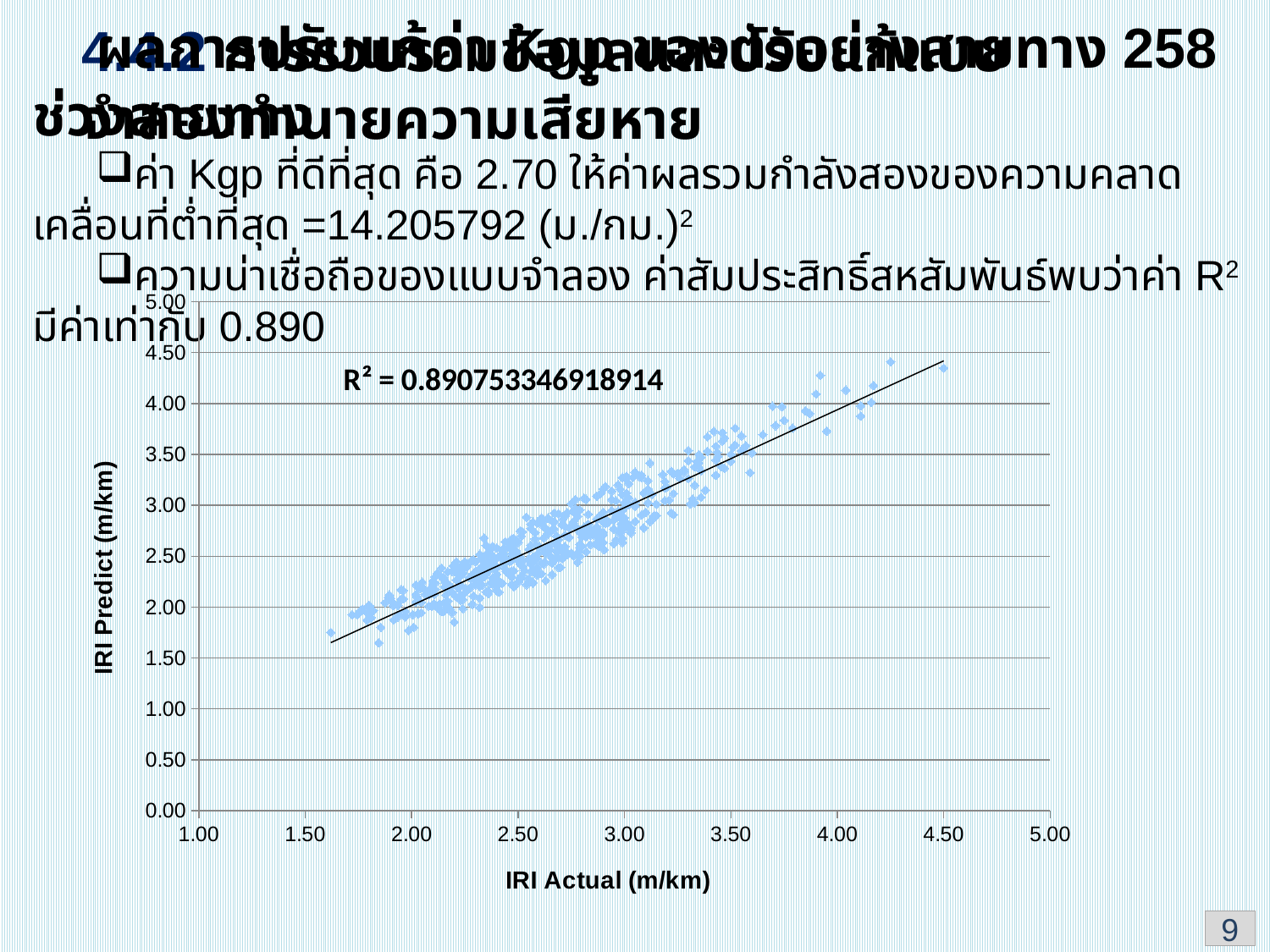

4.4.2 การรวบรวมข้อมูลและปรับแก้แบบจำลองทำนายความเสียหาย

ผลการปรับแก้ค่า Kgp ของตัวอย่างสายทาง 258 ช่วงสายทาง
ค่า Kgp ที่ดีที่สุด คือ 2.70 ให้ค่าผลรวมกำลังสองของความคลาดเคลื่อนที่ต่ำที่สุด =14.205792 (ม./กม.)2
ความน่าเชื่อถือของแบบจำลอง ค่าสัมประสิทธิ์สหสัมพันธ์พบว่าค่า R2 มีค่าเท่ากับ 0.890

### Chart

| Category |  |
|---|---|
9